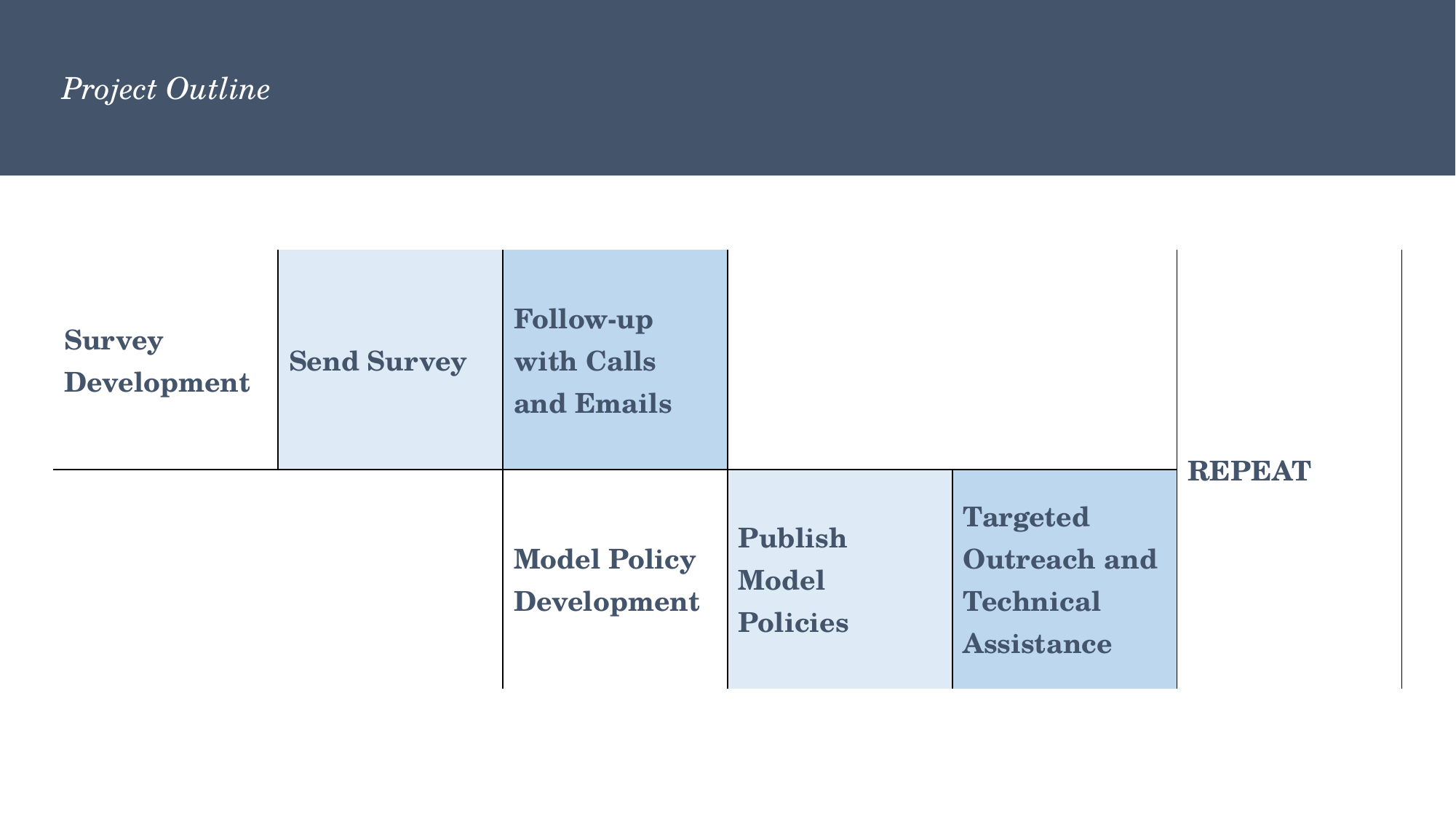

Project Outline
| Survey Development | Send Survey | Follow-up with Calls and Emails |  |  | REPEAT |
| --- | --- | --- | --- | --- | --- |
|  |  | Model Policy Development | Publish Model Policies | Targeted Outreach and Technical Assistance |  |